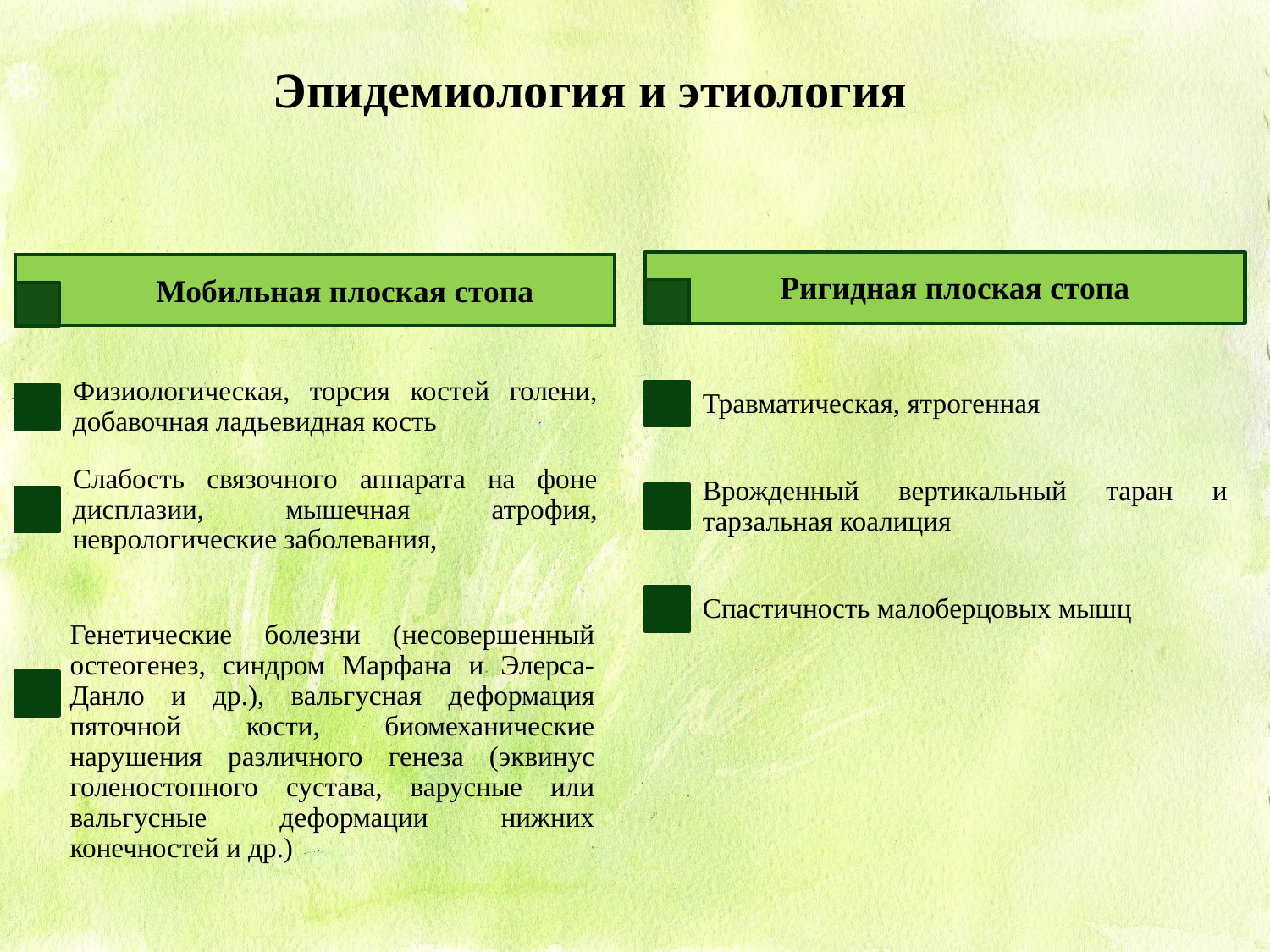

Эпидемиология и этиология
Мобильная плоская стопа
Физиологическая, торсия костей голени, добавочная ладьевидная кость
Слабость связочного аппарата на фоне дисплазии, мышечная атрофия, неврологические заболевания,
Генетические болезни (несовершенный остеогенез, синдром Марфана и Элерса-Данло и др.), вальгусная деформация пяточной кости, биомеханические нарушения различного генеза (эквинус голеностопного сустава, варусные или вальгусные деформации нижних конечностей и др.)
Ригидная плоская стопа
Травматическая, ятрогенная
Врожденный вертикальный таран и тарзальная коалиция
Спастичность малоберцовых мышц